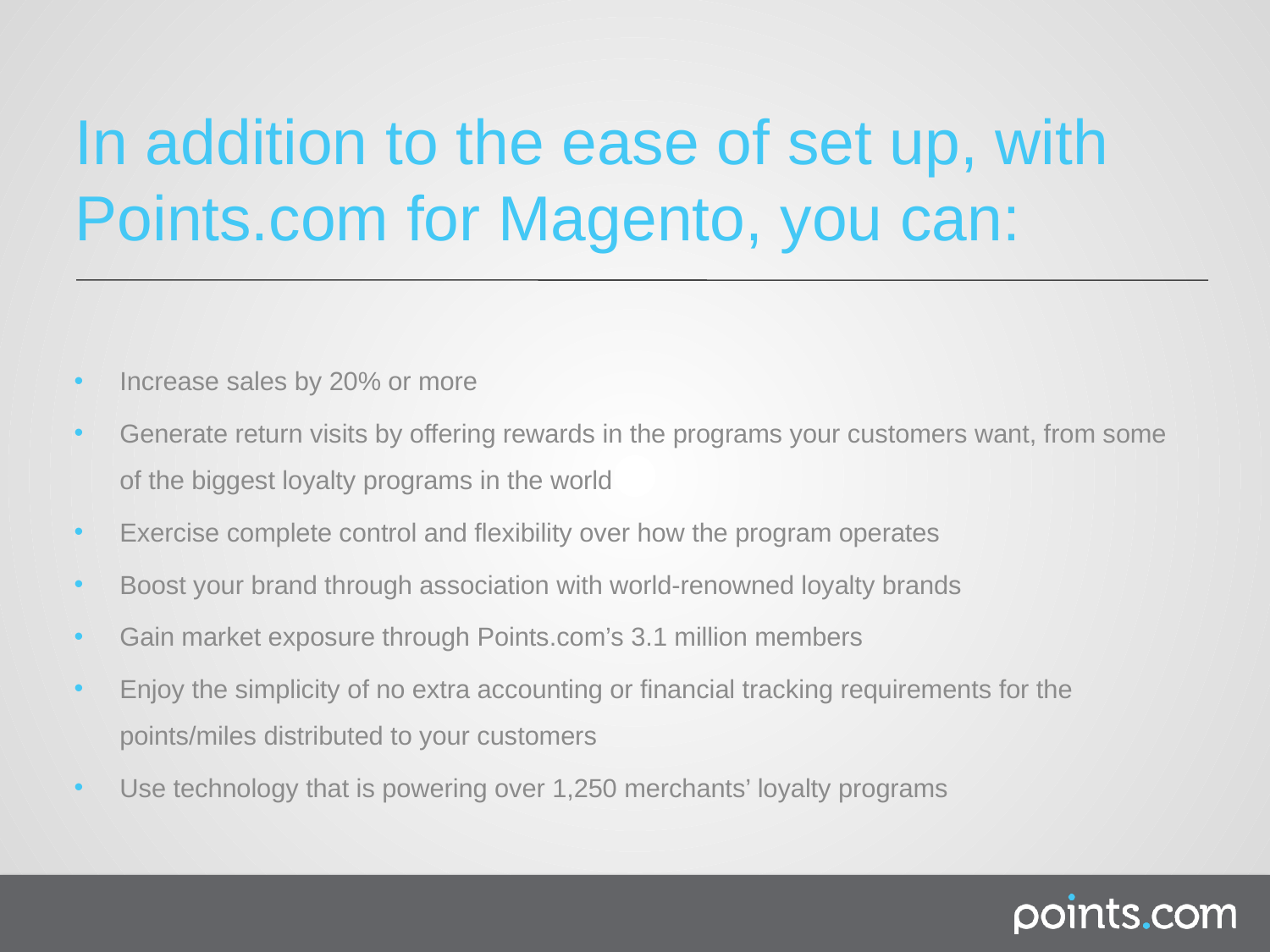

# In addition to the ease of set up, with Points.com for Magento, you can:
Increase sales by 20% or more
Generate return visits by offering rewards in the programs your customers want, from some of the biggest loyalty programs in the world
Exercise complete control and flexibility over how the program operates
Boost your brand through association with world-renowned loyalty brands
Gain market exposure through Points.com’s 3.1 million members
Enjoy the simplicity of no extra accounting or financial tracking requirements for the points/miles distributed to your customers
Use technology that is powering over 1,250 merchants’ loyalty programs